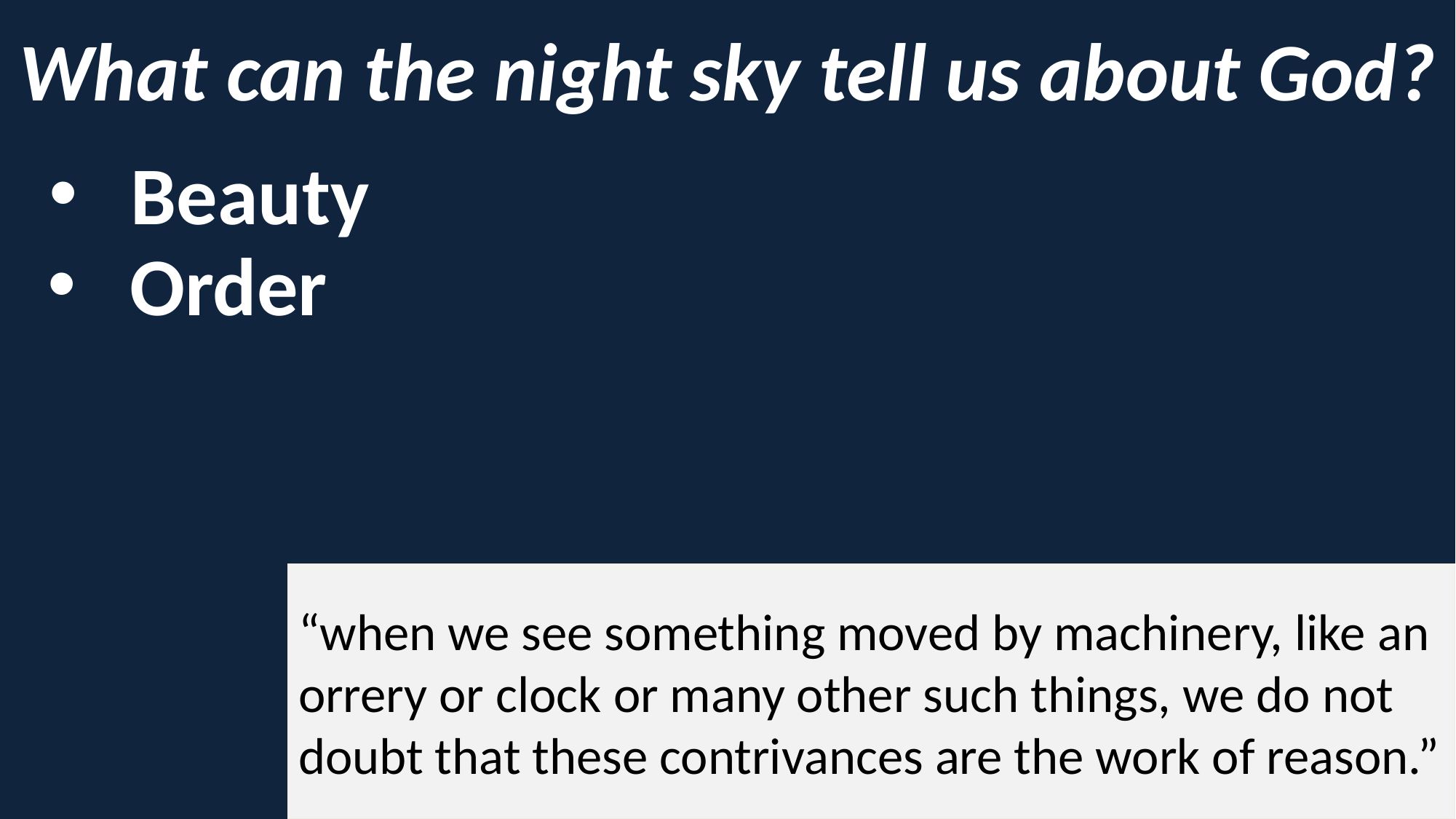

What can the night sky tell us about God?
Beauty
Order
“when we see something moved by machinery, like an orrery or clock or many other such things, we do not doubt that these contrivances are the work of reason.”